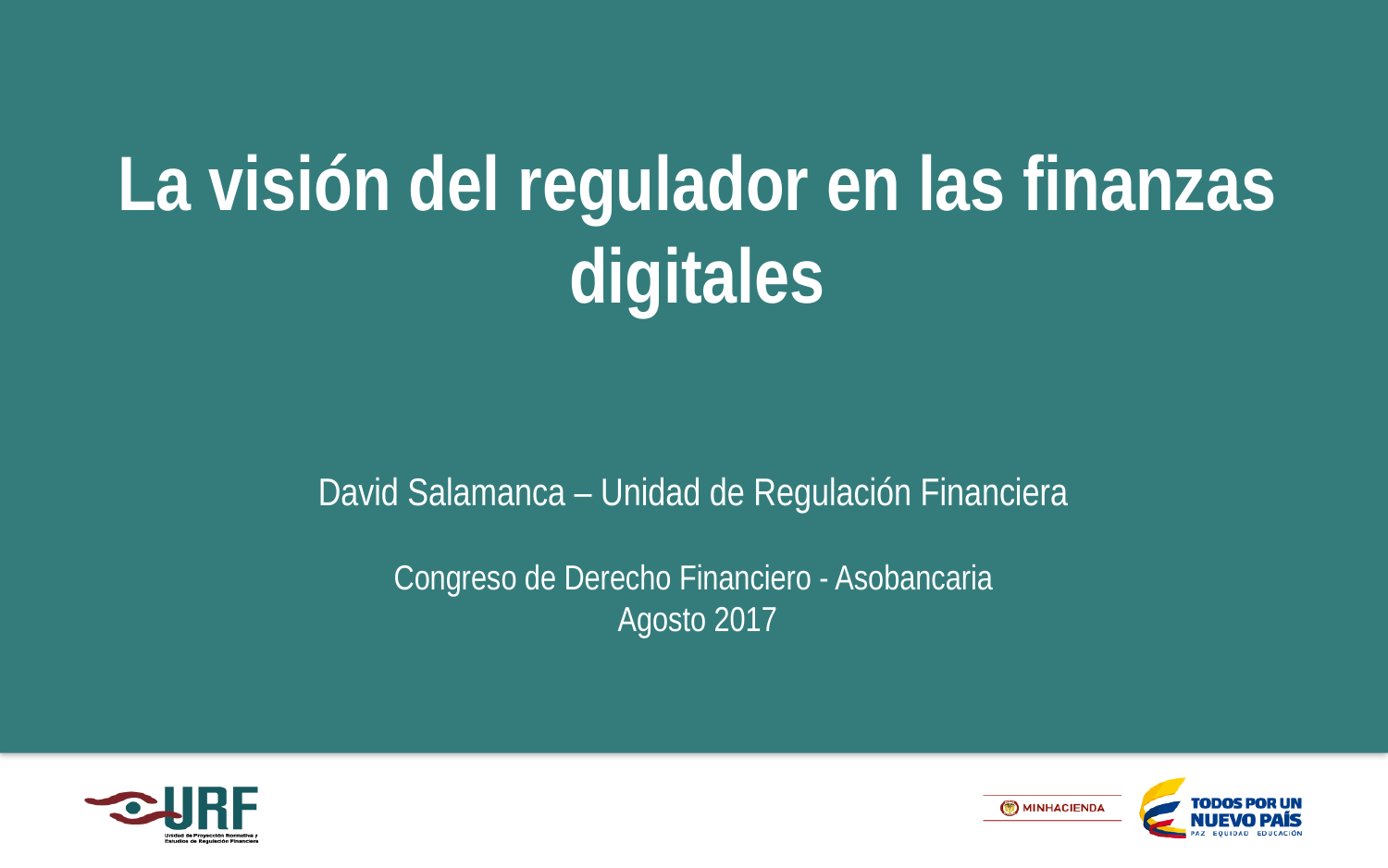

La visión del regulador en las finanzas digitales

David Salamanca – Unidad de Regulación Financiera

Congreso de Derecho Financiero - Asobancaria
Agosto 2017